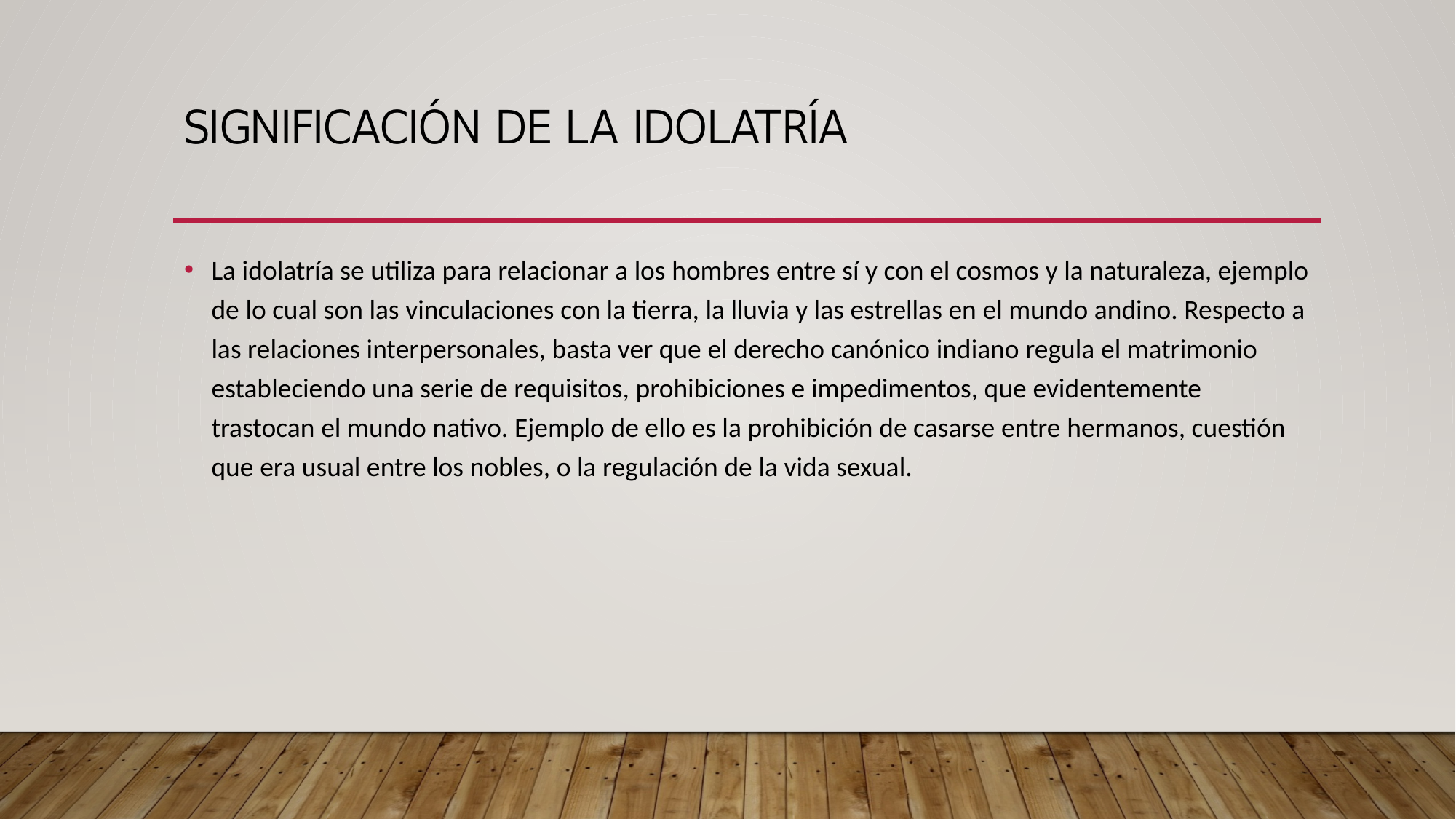

# Significación de la Idolatría
La idolatría se utiliza para relacionar a los hombres entre sí y con el cosmos y la naturaleza, ejemplo de lo cual son las vinculaciones con la tierra, la lluvia y las estrellas en el mundo andino. Respecto a las relaciones interpersonales, basta ver que el derecho canónico indiano regula el matrimonio estableciendo una serie de requisitos, prohibiciones e impedimentos, que evidentemente trastocan el mundo nativo. Ejemplo de ello es la prohibición de casarse entre hermanos, cuestión que era usual entre los nobles, o la regulación de la vida sexual.